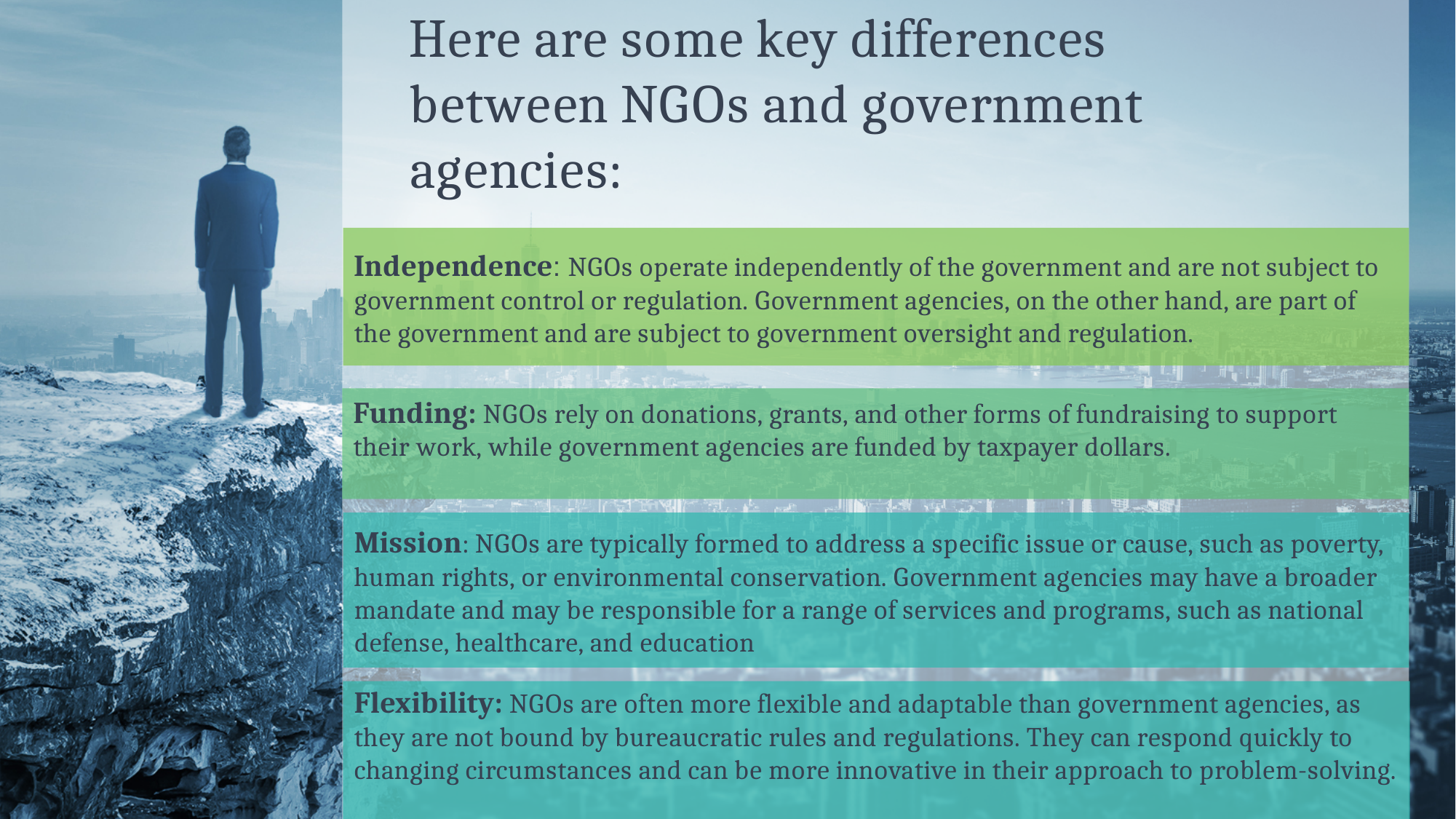

Here are some key differences between NGOs and government agencies:
Independence: NGOs operate independently of the government and are not subject to government control or regulation. Government agencies, on the other hand, are part of the government and are subject to government oversight and regulation.
Funding: NGOs rely on donations, grants, and other forms of fundraising to support their work, while government agencies are funded by taxpayer dollars.

Mission: NGOs are typically formed to address a specific issue or cause, such as poverty, human rights, or environmental conservation. Government agencies may have a broader mandate and may be responsible for a range of services and programs, such as national defense, healthcare, and education
Flexibility: NGOs are often more flexible and adaptable than government agencies, as they are not bound by bureaucratic rules and regulations. They can respond quickly to changing circumstances and can be more innovative in their approach to problem-solving.